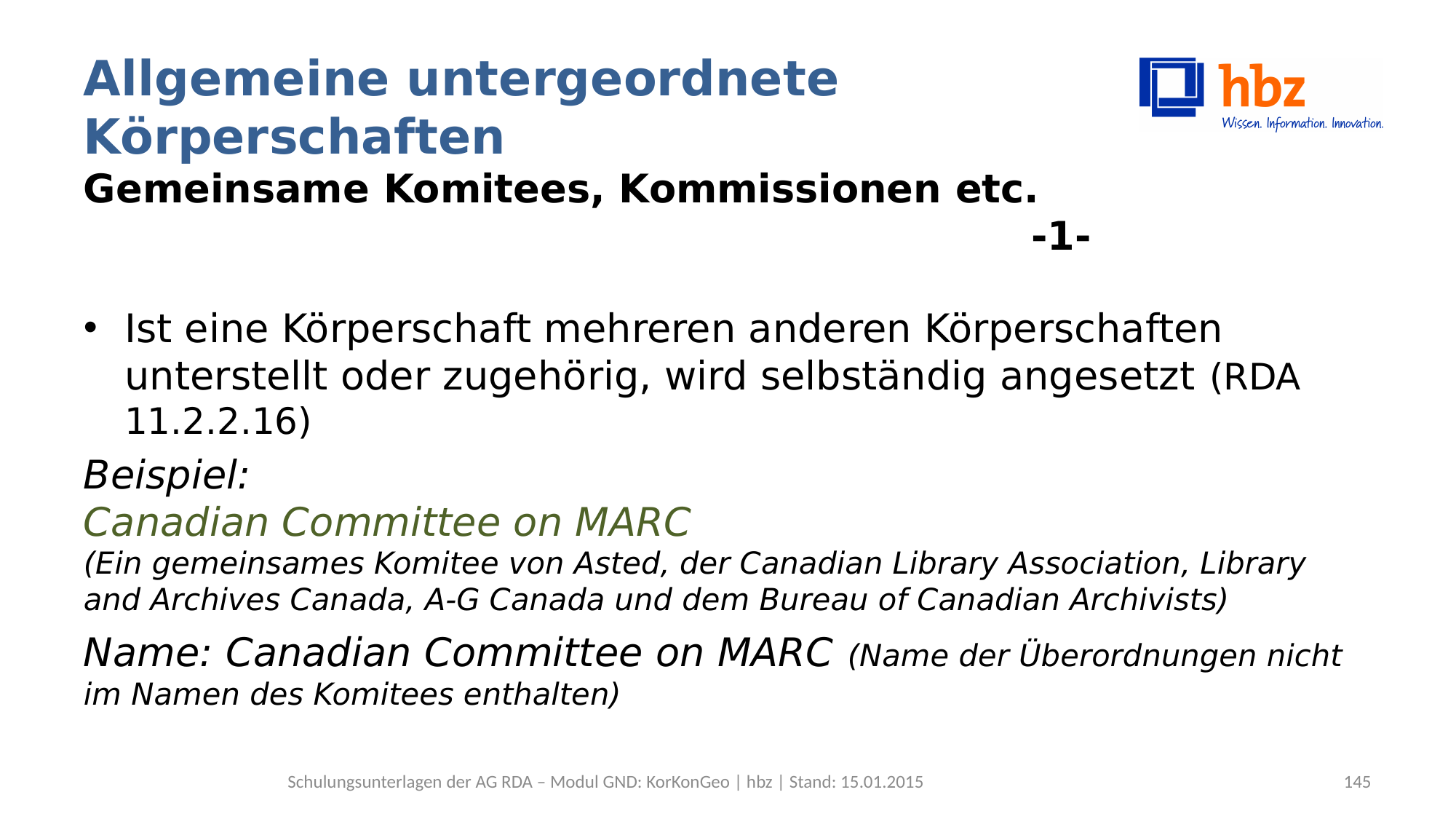

# Allgemeine untergeordnete Körperschaften Gemeinsame Komitees, Kommissionen etc. 				                                             -1-
Ist eine Körperschaft mehreren anderen Körperschaften unterstellt oder zugehörig, wird selbständig angesetzt (RDA 11.2.2.16)
Beispiel:
Canadian Committee on MARC
(Ein gemeinsames Komitee von Asted, der Canadian Library Association, Library and Archives Canada, A-G Canada und dem Bureau of Canadian Archivists)
Name: Canadian Committee on MARC (Name der Überordnungen nicht im Namen des Komitees enthalten)

Schulungsunterlagen der AG RDA – Modul GND: KorKonGeo | hbz | Stand: 15.01.2015
145